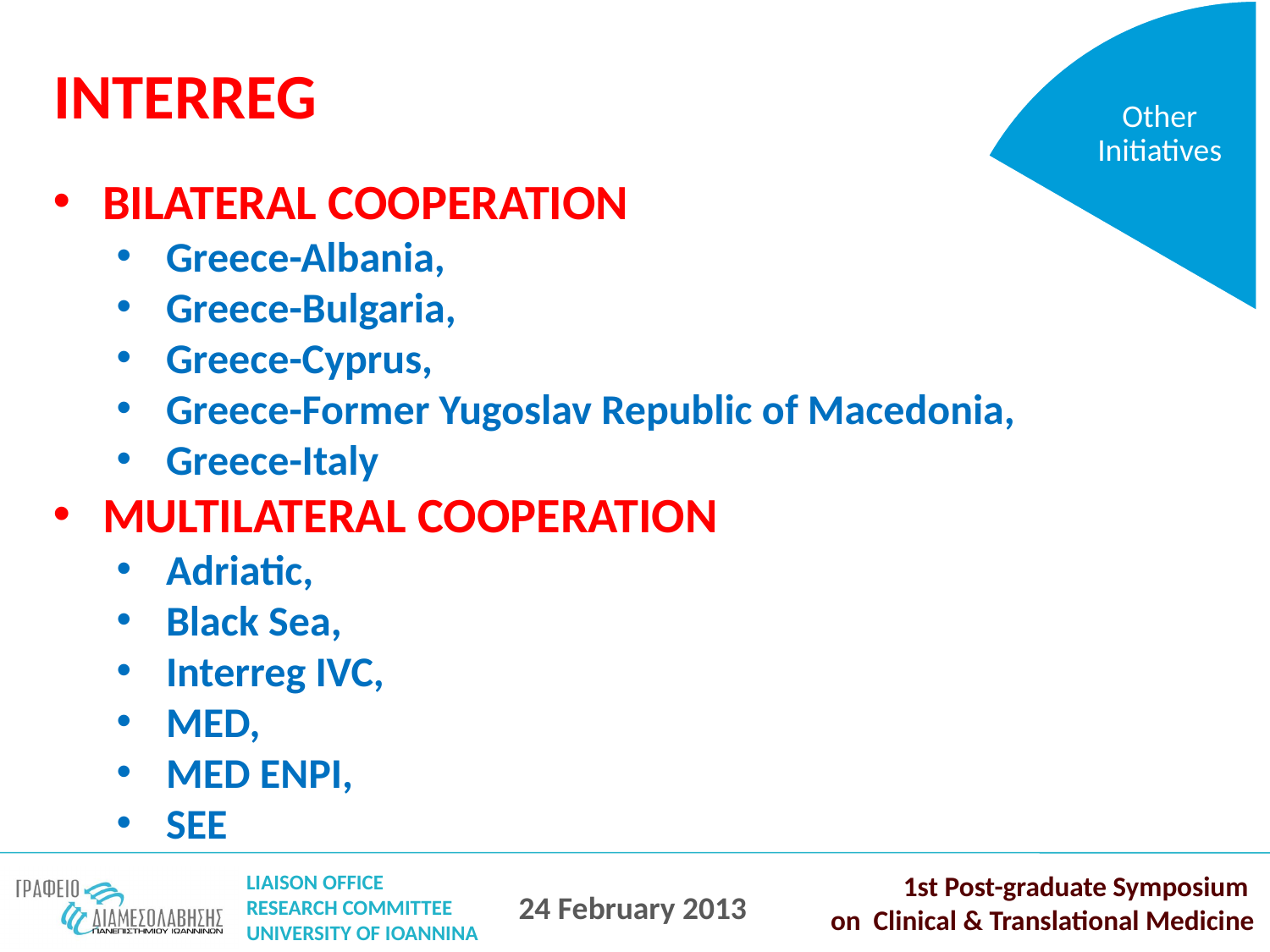

Other Initiatives
INTERREG
BILATERAL COOPERATION
Greece-Albania,
Greece-Bulgaria,
Greece-Cyprus,
Greece-Former Yugoslav Republic of Macedonia,
Greece-Italy
MULTILATERAL COOPERATION
Adriatic,
Black Sea,
Interreg IVC,
MED,
MED ENPI,
SEE